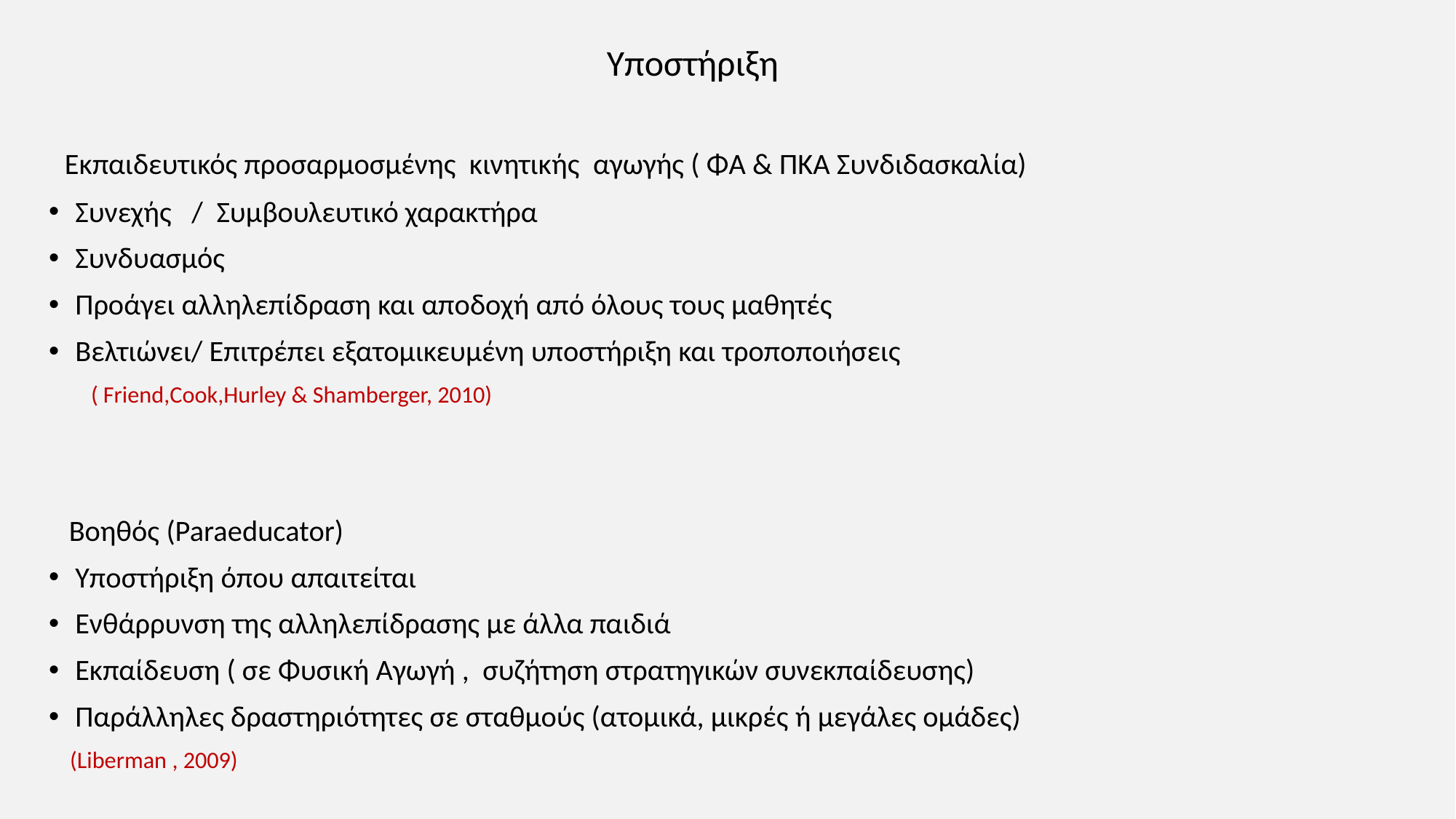

# Υποστήριξη
  Εκπαιδευτικός προσαρμοσμένης  κινητικής  αγωγής ( ΦΑ & ΠΚΑ Συνδιδασκαλία)
Συνεχής   /  Συμβουλευτικό χαρακτήρα
Συνδυασμός
Προάγει αλληλεπίδραση και αποδοχή από όλους τους μαθητές
Βελτιώνει/ Επιτρέπει εξατομικευμένη υποστήριξη και τροποποιήσεις
        ( Friend,Cook,Hurley & Shamberger, 2010)

   Βοηθός (Paraeducator)
Υποστήριξη όπου απαιτείται
Ενθάρρυνση της αλληλεπίδρασης με άλλα παιδιά
Εκπαίδευση ( σε Φυσική Αγωγή ,  συζήτηση στρατηγικών συνεκπαίδευσης)
Παράλληλες δραστηριότητες σε σταθμούς (ατομικά, μικρές ή μεγάλες ομάδες)
    (Liberman , 2009)